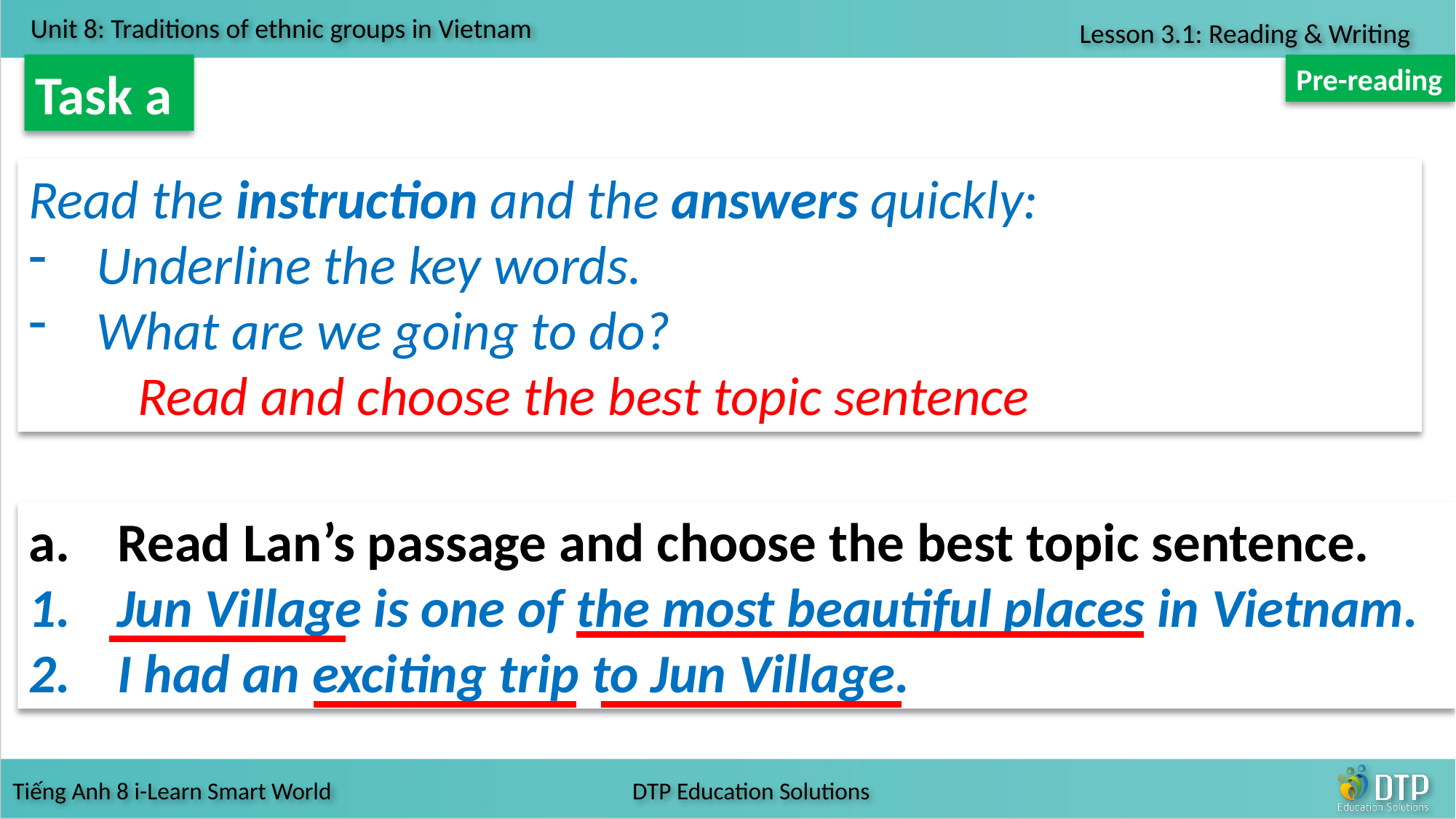

Task a
Pre-reading
Read the instruction and the answers quickly:
Underline the key words.
What are we going to do?
	Read and choose the best topic sentence
Read Lan’s passage and choose the best topic sentence.
Jun Village is one of the most beautiful places in Vietnam.
I had an exciting trip to Jun Village.